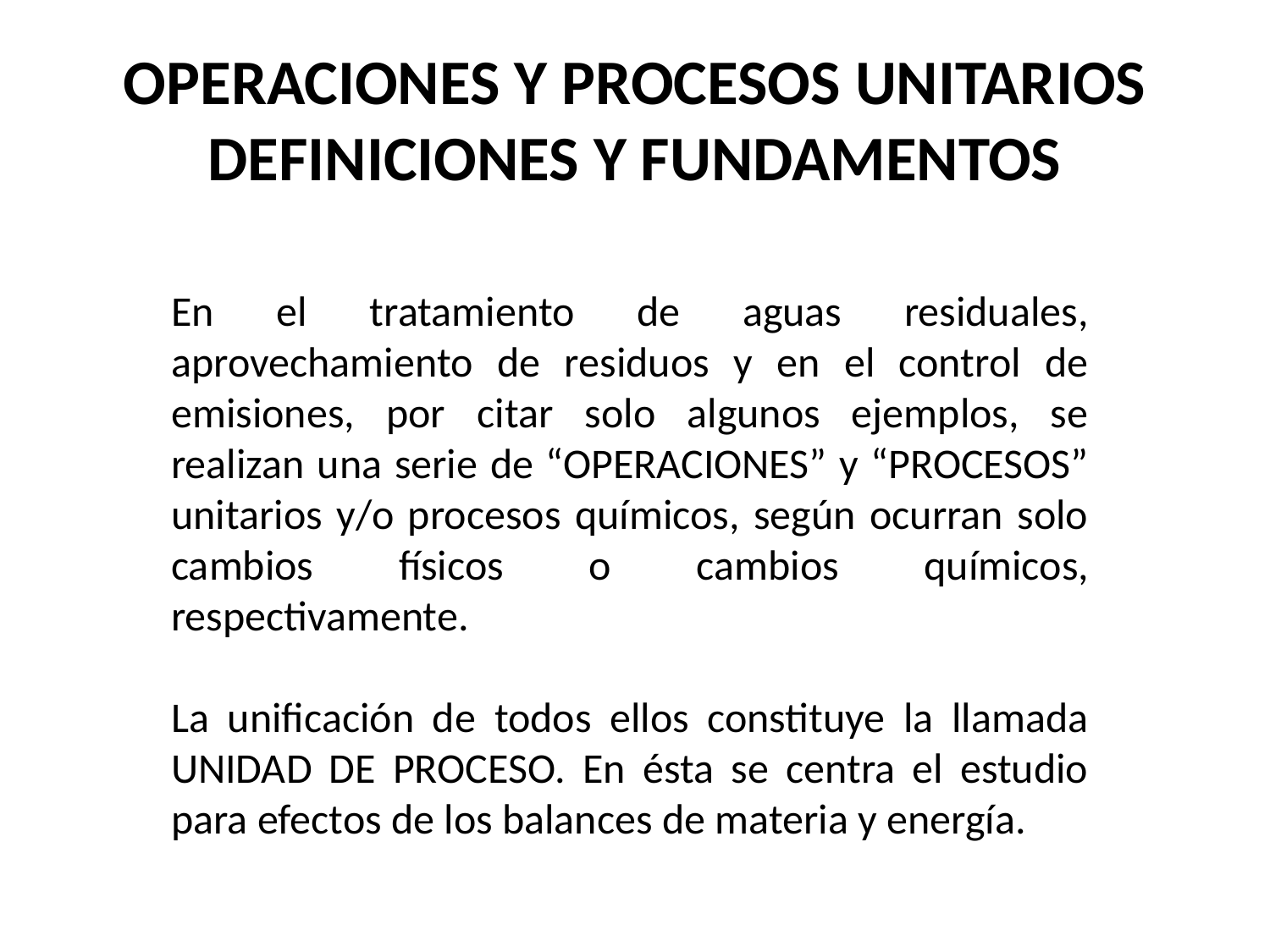

# OPERACIONES Y PROCESOS UNITARIOS DEFINICIONES Y FUNDAMENTOS
En el tratamiento de aguas residuales, aprovechamiento de residuos y en el control de emisiones, por citar solo algunos ejemplos, se realizan una serie de “OPERACIONES” y “PROCESOS” unitarios y/o procesos químicos, según ocurran solo cambios físicos o cambios químicos, respectivamente.

La unificación de todos ellos constituye la llamada UNIDAD DE PROCESO. En ésta se centra el estudio para efectos de los balances de materia y energía.